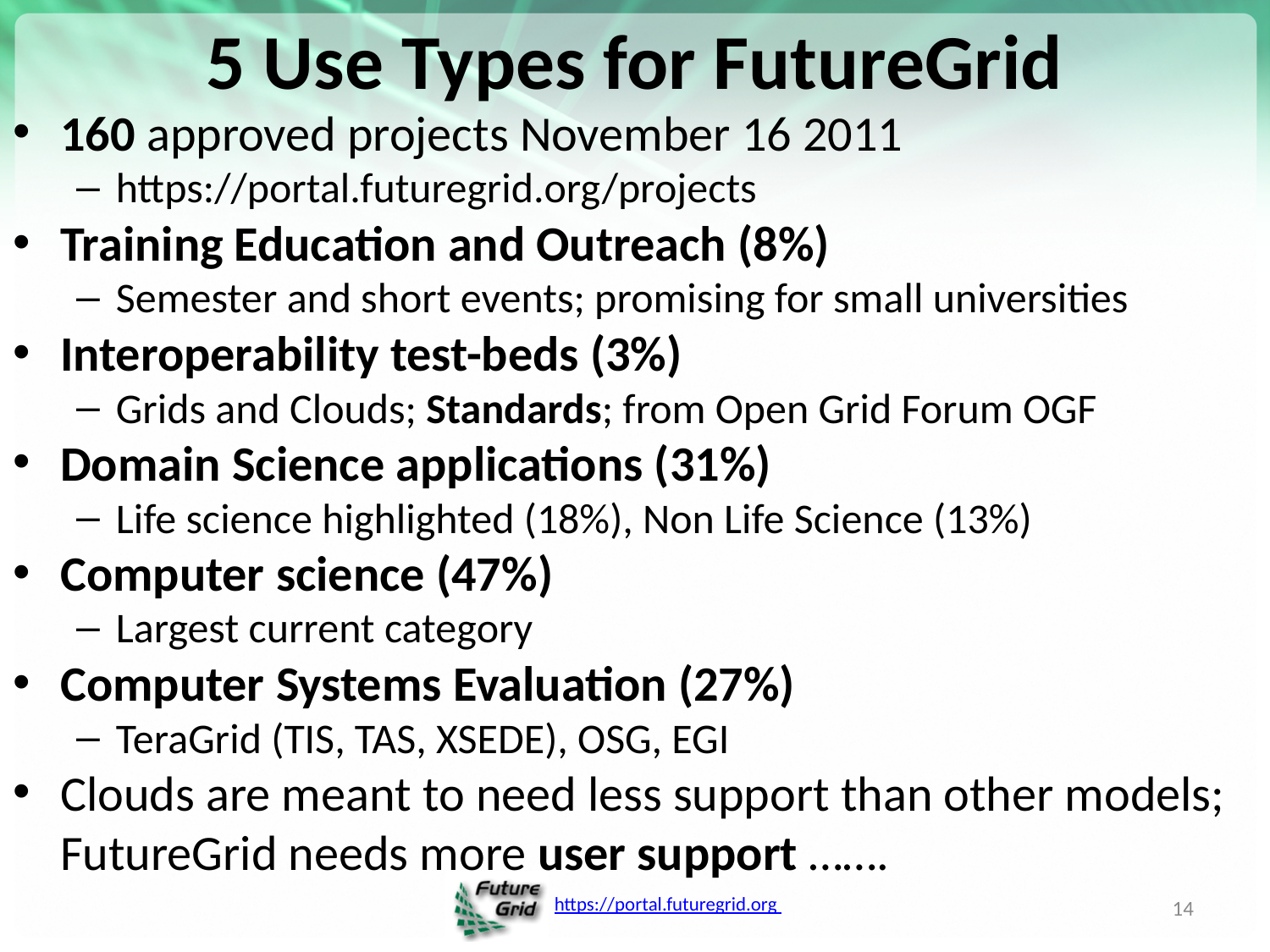

# 5 Use Types for FutureGrid
160 approved projects November 16 2011
https://portal.futuregrid.org/projects
Training Education and Outreach (8%)
Semester and short events; promising for small universities
Interoperability test-beds (3%)
Grids and Clouds; Standards; from Open Grid Forum OGF
Domain Science applications (31%)
Life science highlighted (18%), Non Life Science (13%)
Computer science (47%)
Largest current category
Computer Systems Evaluation (27%)
TeraGrid (TIS, TAS, XSEDE), OSG, EGI
Clouds are meant to need less support than other models; FutureGrid needs more user support …….
14